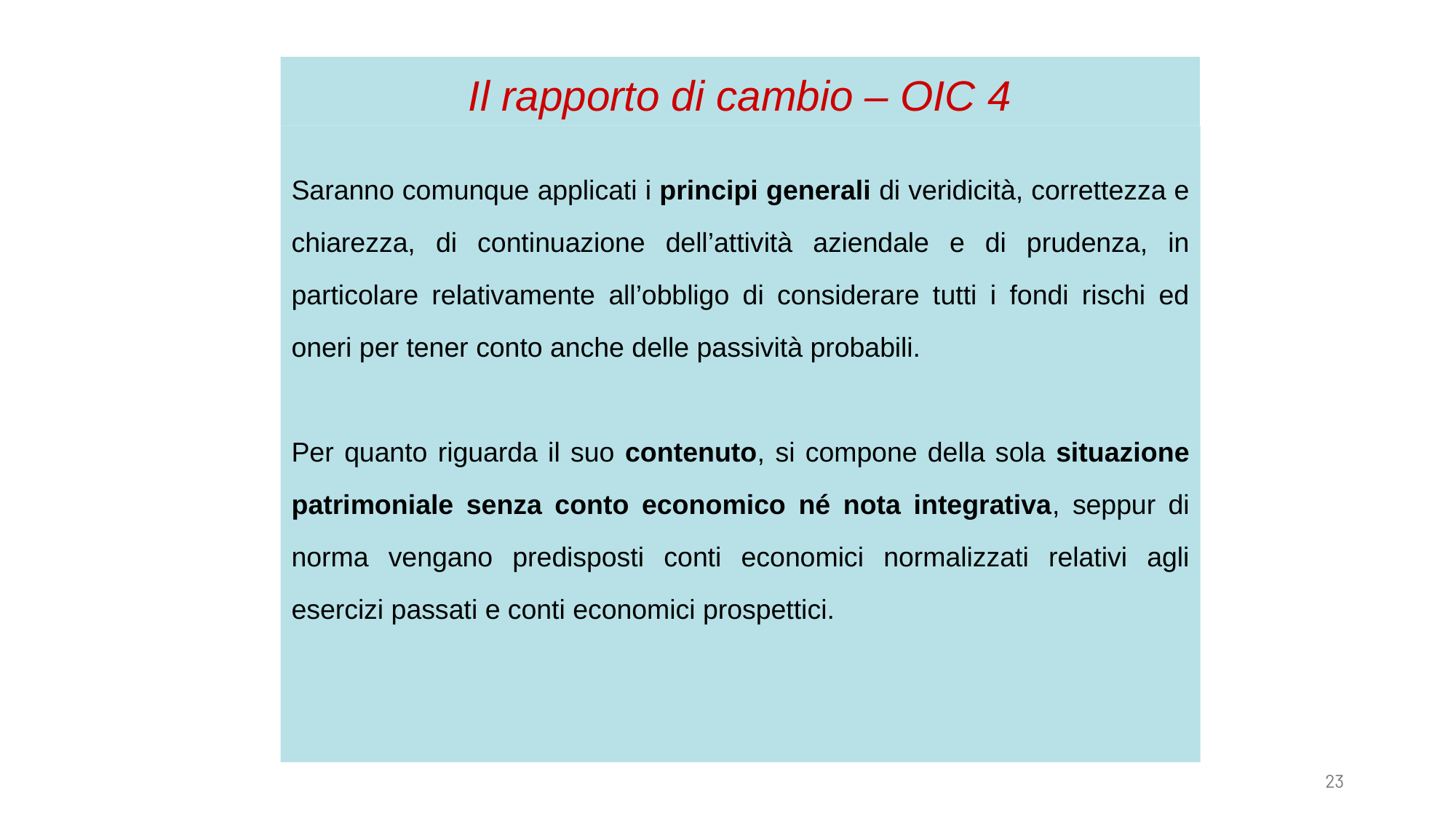

# Il rapporto di cambio – OIC 4

Saranno comunque applicati i principi generali di veridicità, correttezza e chiarezza, di continuazione dell’attività aziendale e di prudenza, in particolare relativamente all’obbligo di considerare tutti i fondi rischi ed oneri per tener conto anche delle passività probabili.

Per quanto riguarda il suo contenuto, si compone della sola situazione patrimoniale senza conto economico né nota integrativa, seppur di norma vengano predisposti conti economici normalizzati relativi agli esercizi passati e conti economici prospettici.
23